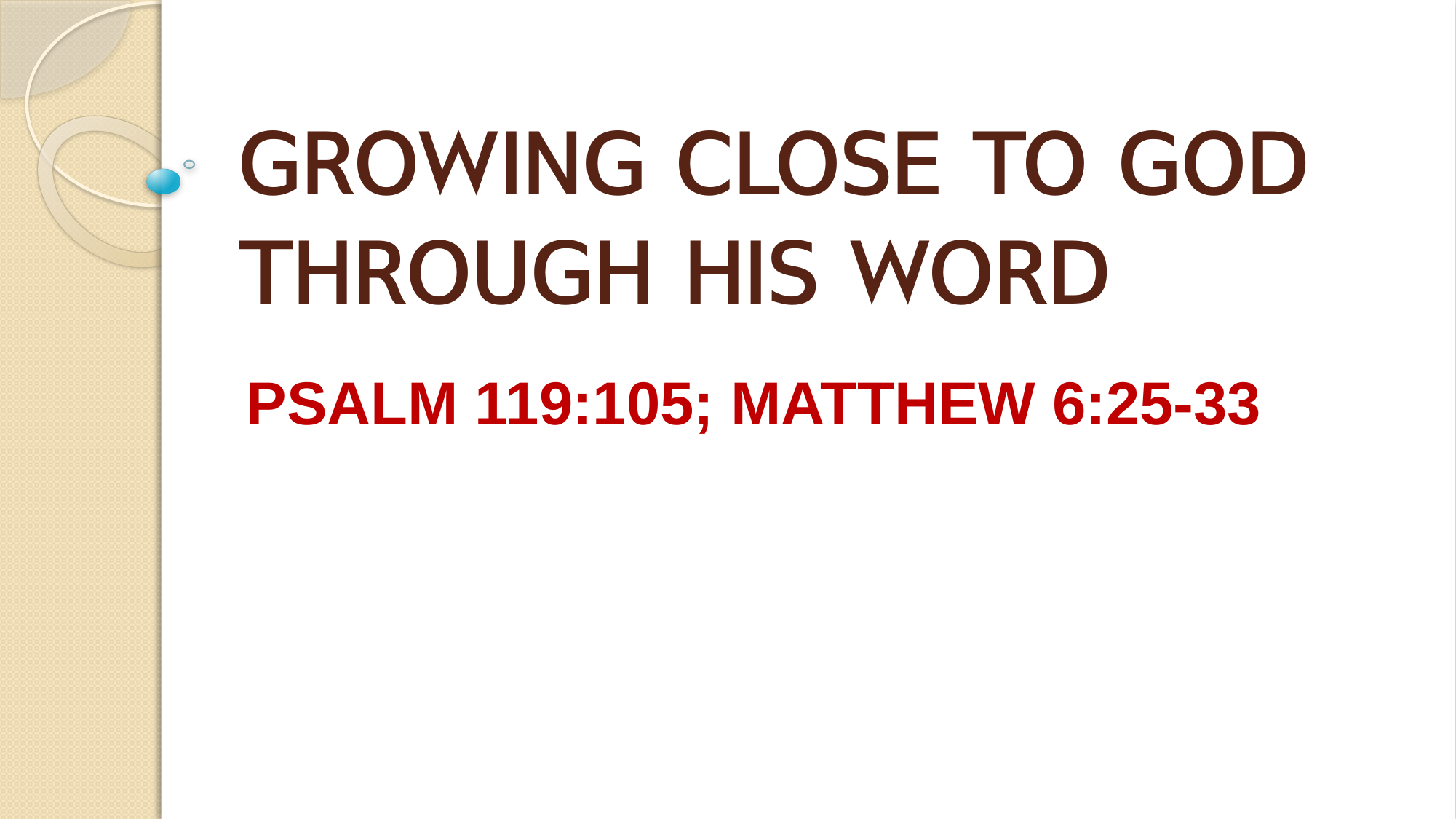

# GROWING CLOSE TO GOD THROUGH HIS WORD
   PSALM 119:105; MATTHEW 6:25-33